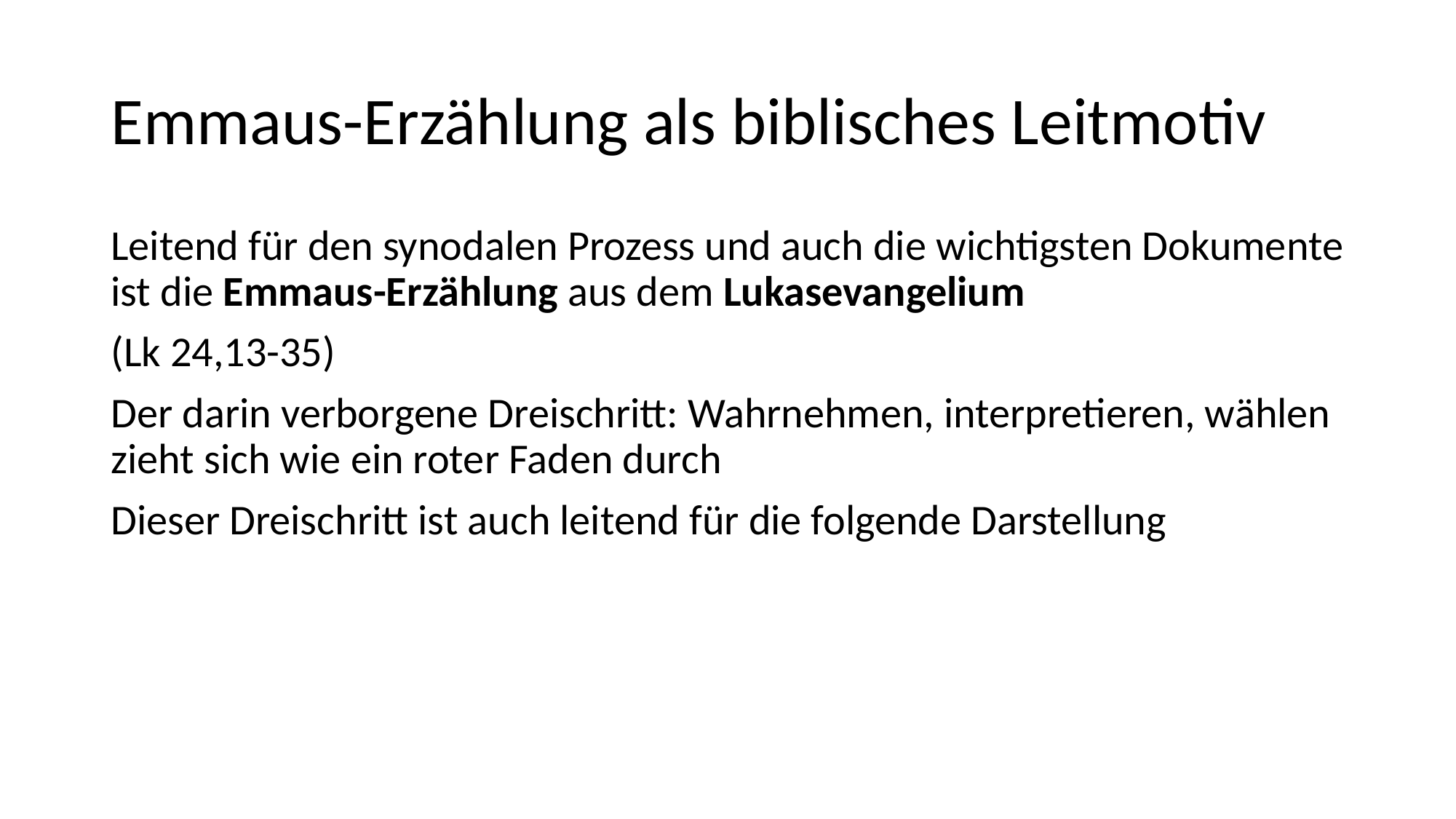

# Emmaus-Erzählung als biblisches Leitmotiv
Leitend für den synodalen Prozess und auch die wichtigsten Dokumente ist die Emmaus-Erzählung aus dem Lukasevangelium
(Lk 24,13-35)
Der darin verborgene Dreischritt: Wahrnehmen, interpretieren, wählen zieht sich wie ein roter Faden durch
Dieser Dreischritt ist auch leitend für die folgende Darstellung